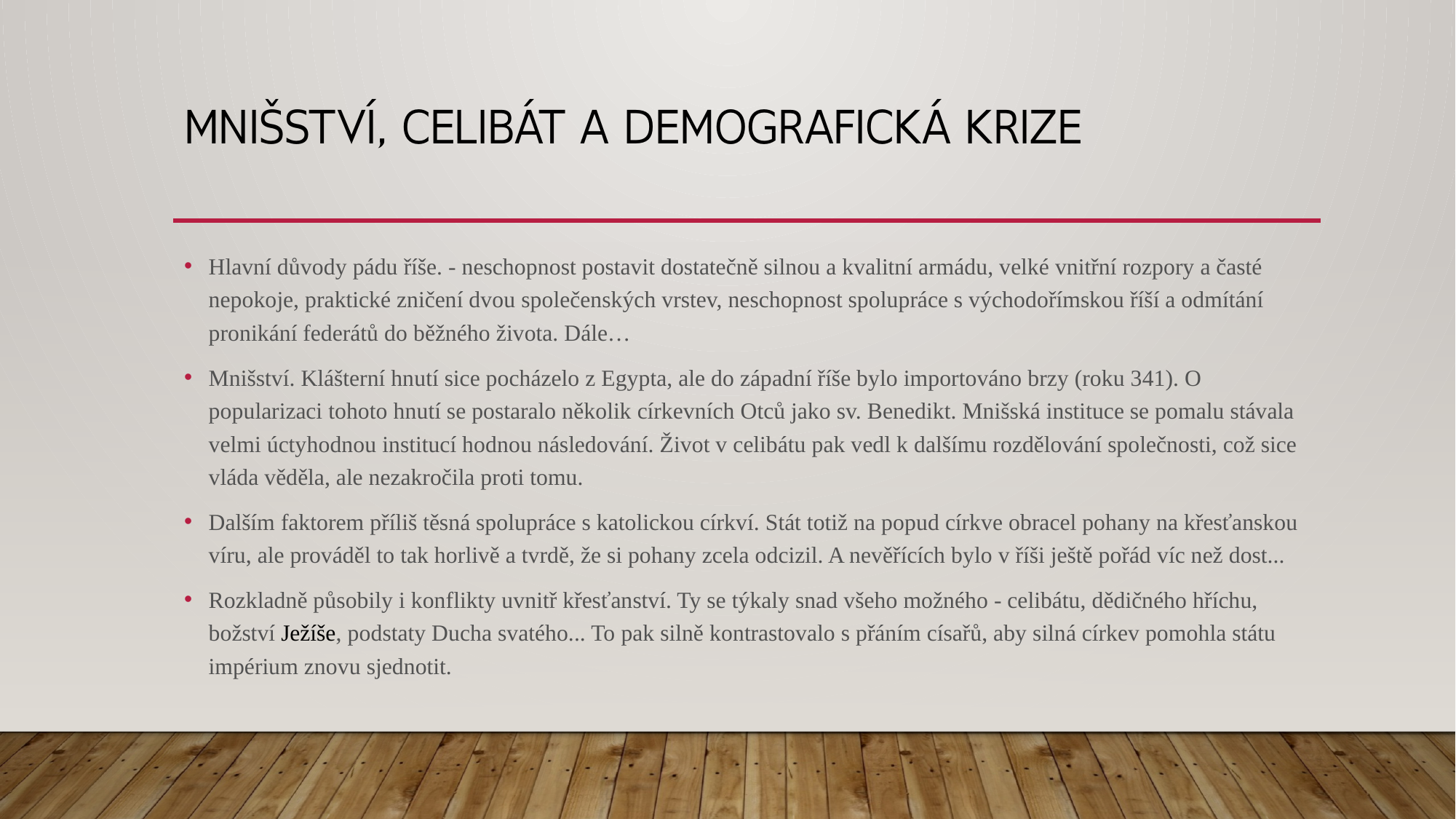

# Mnišství, celibát a demografická krize
Hlavní důvody pádu říše. - neschopnost postavit dostatečně silnou a kvalitní armádu, velké vnitřní rozpory a časté nepokoje, praktické zničení dvou společenských vrstev, neschopnost spolupráce s východořímskou říší a odmítání pronikání federátů do běžného života. Dále…
Mnišství. Klášterní hnutí sice pocházelo z Egypta, ale do západní říše bylo importováno brzy (roku 341). O popularizaci tohoto hnutí se postaralo několik církevních Otců jako sv. Benedikt. Mnišská instituce se pomalu stávala velmi úctyhodnou institucí hodnou následování. Život v celibátu pak vedl k dalšímu rozdělování společnosti, což sice vláda věděla, ale nezakročila proti tomu.
Dalším faktorem příliš těsná spolupráce s katolickou církví. Stát totiž na popud církve obracel pohany na křesťanskou víru, ale prováděl to tak horlivě a tvrdě, že si pohany zcela odcizil. A nevěřících bylo v říši ještě pořád víc než dost...
Rozkladně působily i konflikty uvnitř křesťanství. Ty se týkaly snad všeho možného - celibátu, dědičného hříchu, božství Ježíše, podstaty Ducha svatého... To pak silně kontrastovalo s přáním císařů, aby silná církev pomohla státu impérium znovu sjednotit.